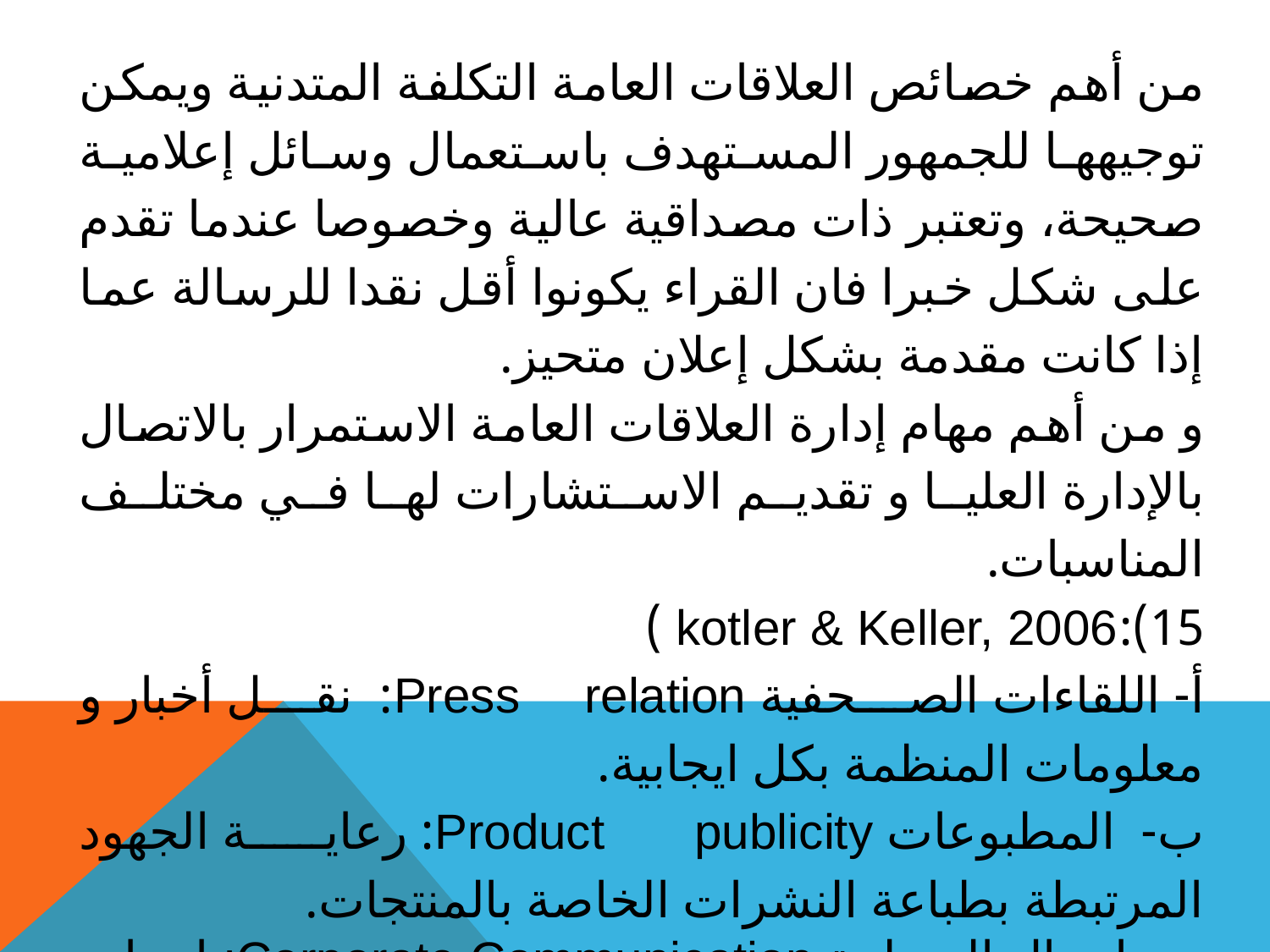

من أهم خصائص العلاقات العامة التكلفة المتدنية ويمكن توجيهها للجمهور المستهدف باستعمال وسائل إعلامية صحيحة، وتعتبر ذات مصداقية عالية وخصوصا عندما تقدم على شكل خبرا فان القراء يكونوا أقل نقدا للرسالة عما إذا كانت مقدمة بشكل إعلان متحيز.
و من أهم مهام إدارة العلاقات العامة الاستمرار بالاتصال بالإدارة العليا و تقديم الاستشارات لها في مختلف المناسبات.
15):kotler & Keller, 2006 )
أ- اللقاءات الصحفية Press relation:  نقل أخبار و معلومات المنظمة بكل ايجابية.
ب-  المطبوعات Product publicity: رعاية الجهود المرتبطة بطباعة النشرات الخاصة بالمنتجات.
ت- اتصال المنظمة Corporate Communication: إجراء الاتصال مع الجمهور الداخلي و الخارجي للمنظمة لتوضيحها أمامهم و فهمها.